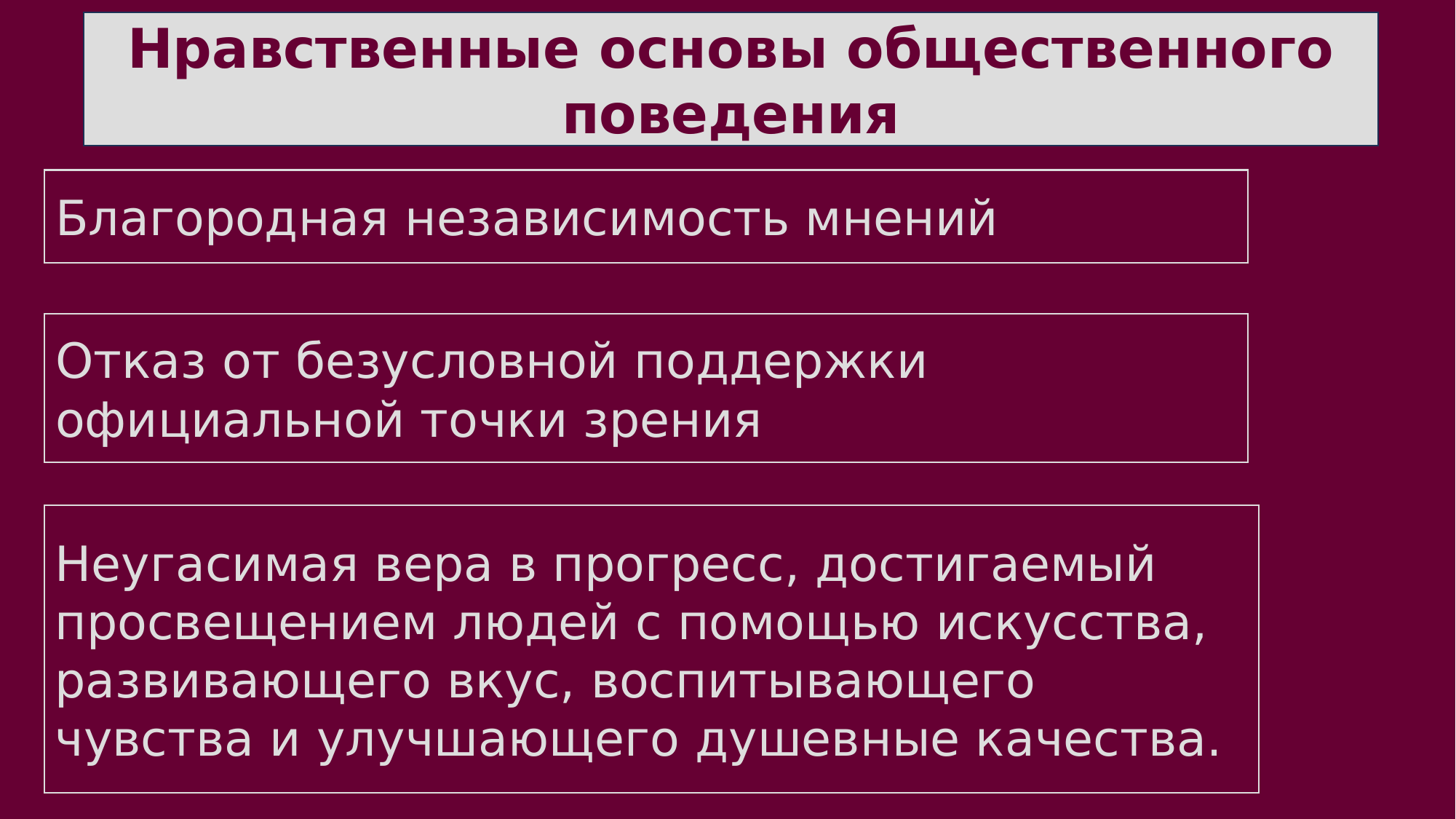

Нравственные основы общественного поведения
Благородная независимость мнений
Отказ от безусловной поддержки официальной точки зрения
Неугасимая вера в прогресс, достигаемый просвещением людей с помощью искусства, развивающего вкус, воспитывающего чувства и улучшающего душевные качества.